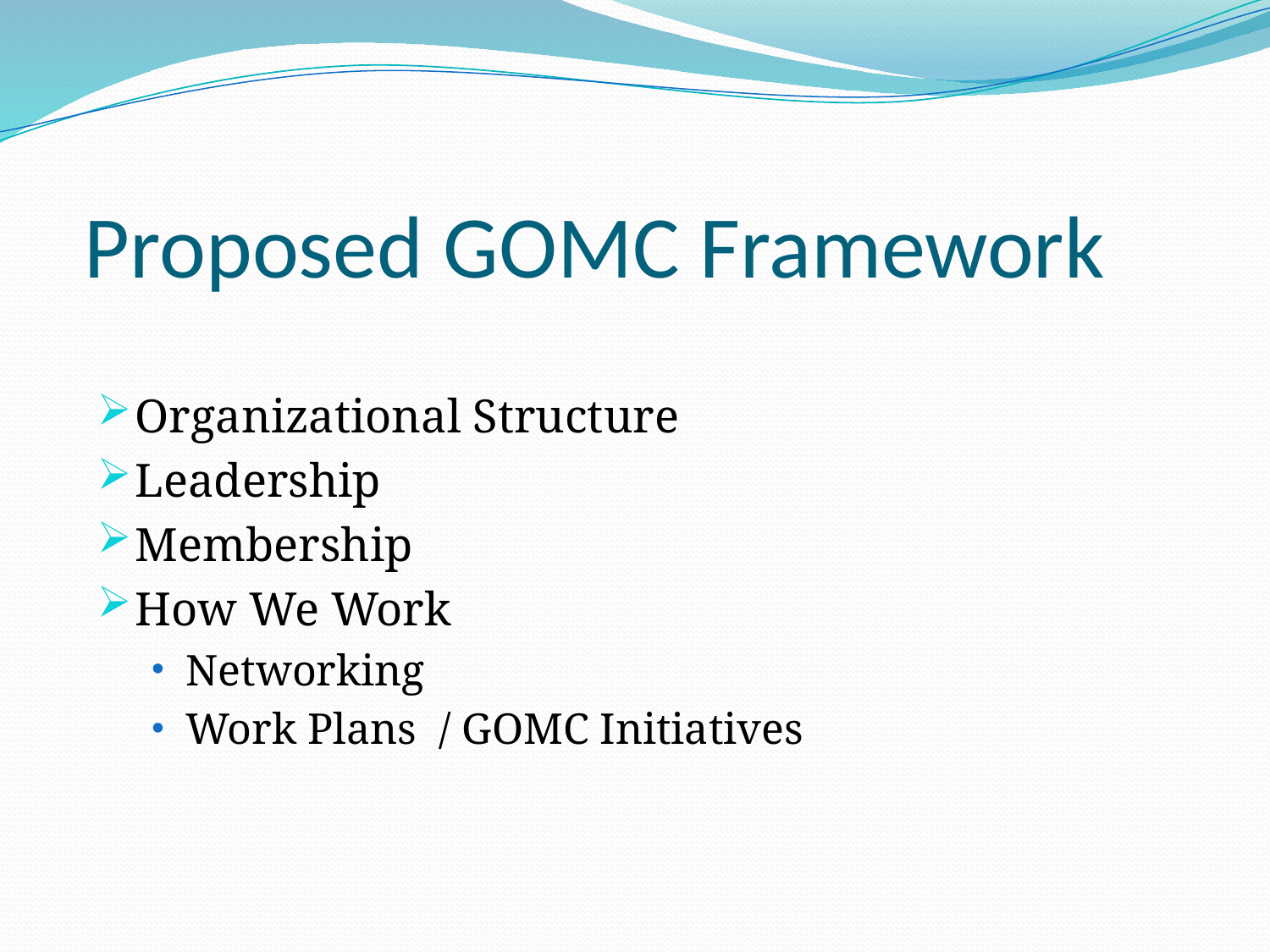

# Proposed GOMC Framework
Organizational Structure
Leadership
Membership
How We Work
Networking
Work Plans  / GOMC Initiatives